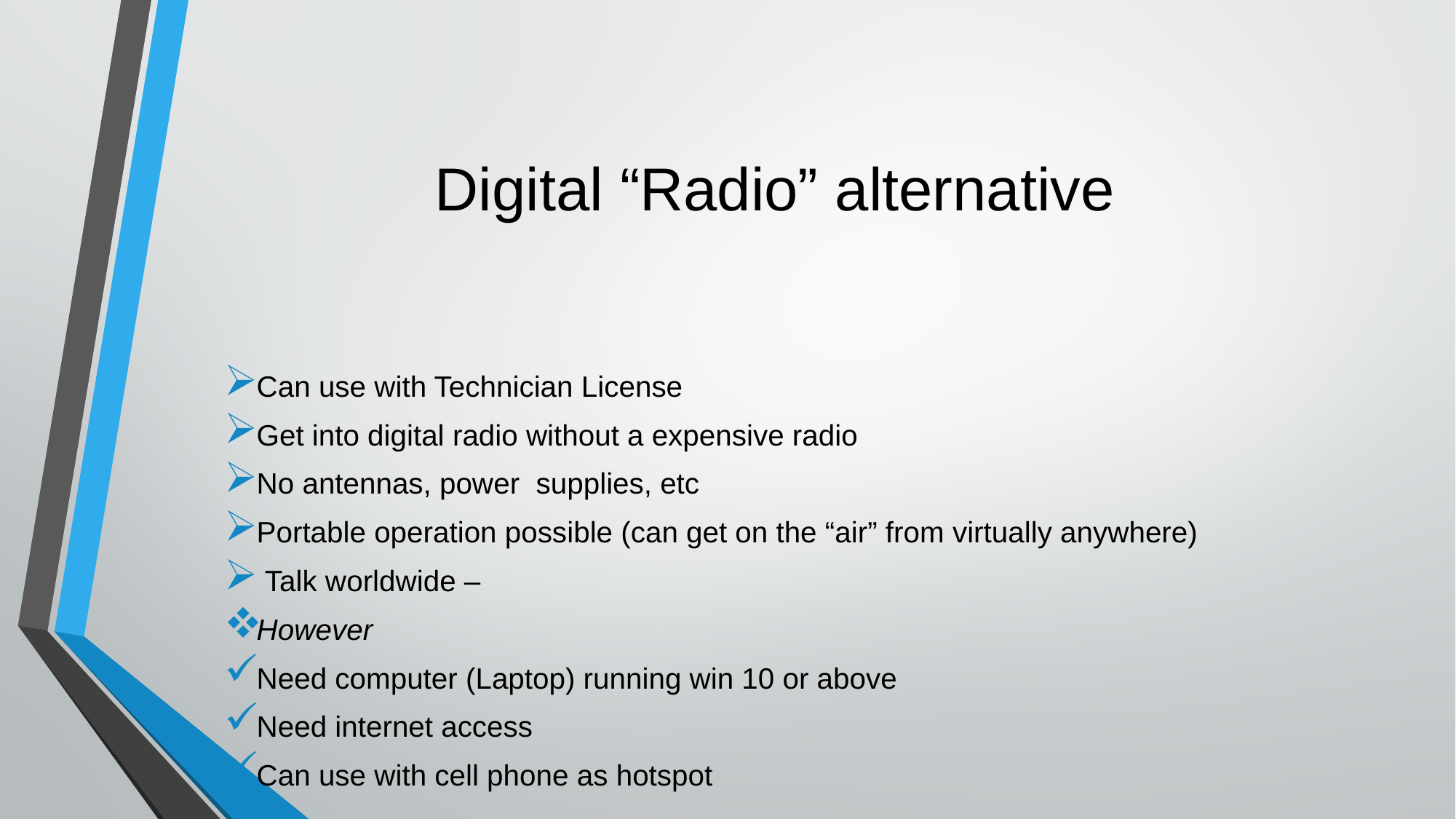

# Digital “Radio” alternative

Can use with Technician License
Get into digital radio without a expensive radio
No antennas, power  supplies, etc
Portable operation possible (can get on the “air” from virtually anywhere)
 Talk worldwide –
However
Need computer (Laptop) running win 10 or above
Need internet access
Can use with cell phone as hotspot